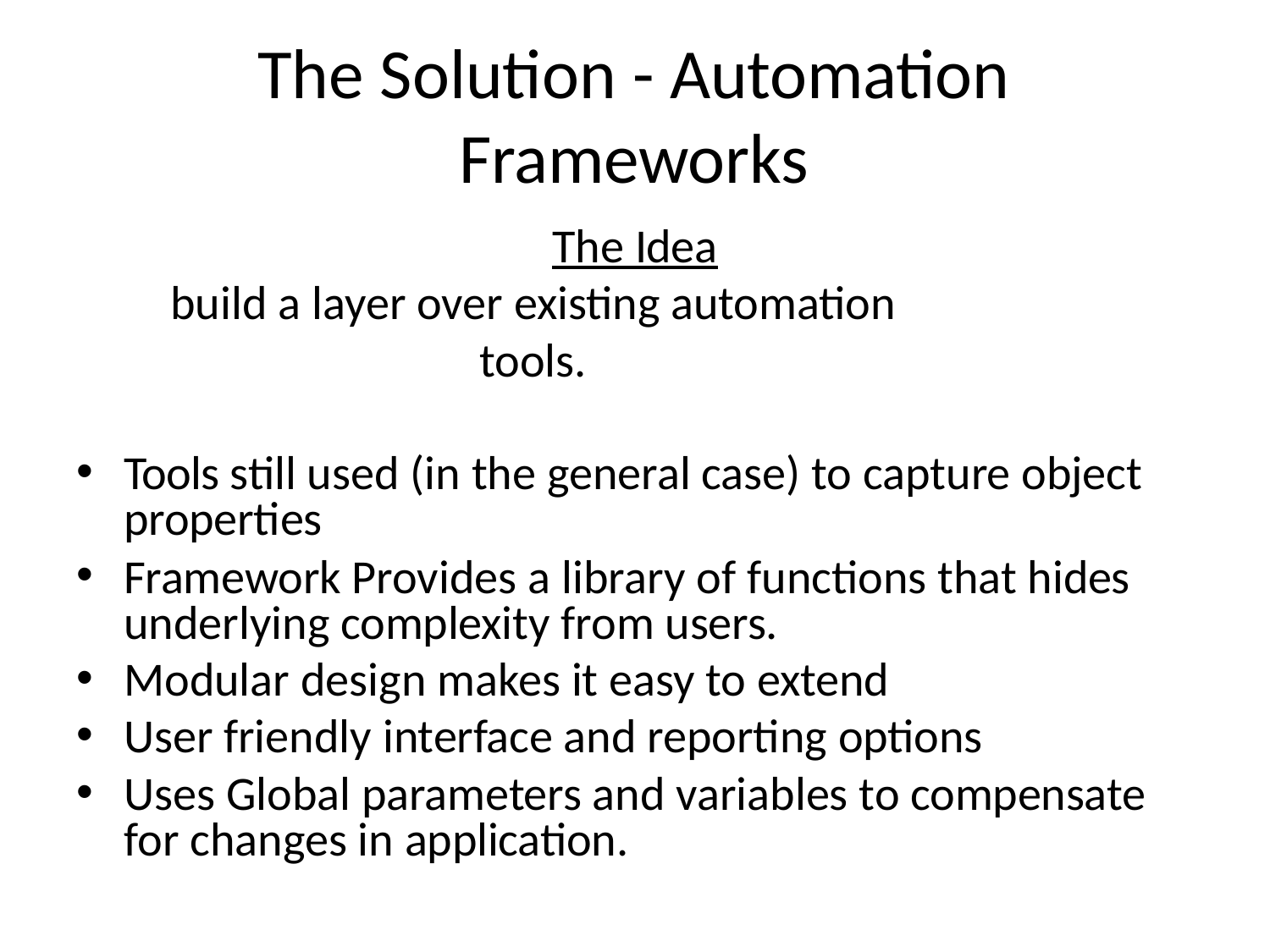

# The Solution - Automation Frameworks
The Idea
build a layer over existing automation tools.

Tools still used (in the general case) to capture object properties
Framework Provides a library of functions that hides underlying complexity from users.
Modular design makes it easy to extend
User friendly interface and reporting options
Uses Global parameters and variables to compensate for changes in application.